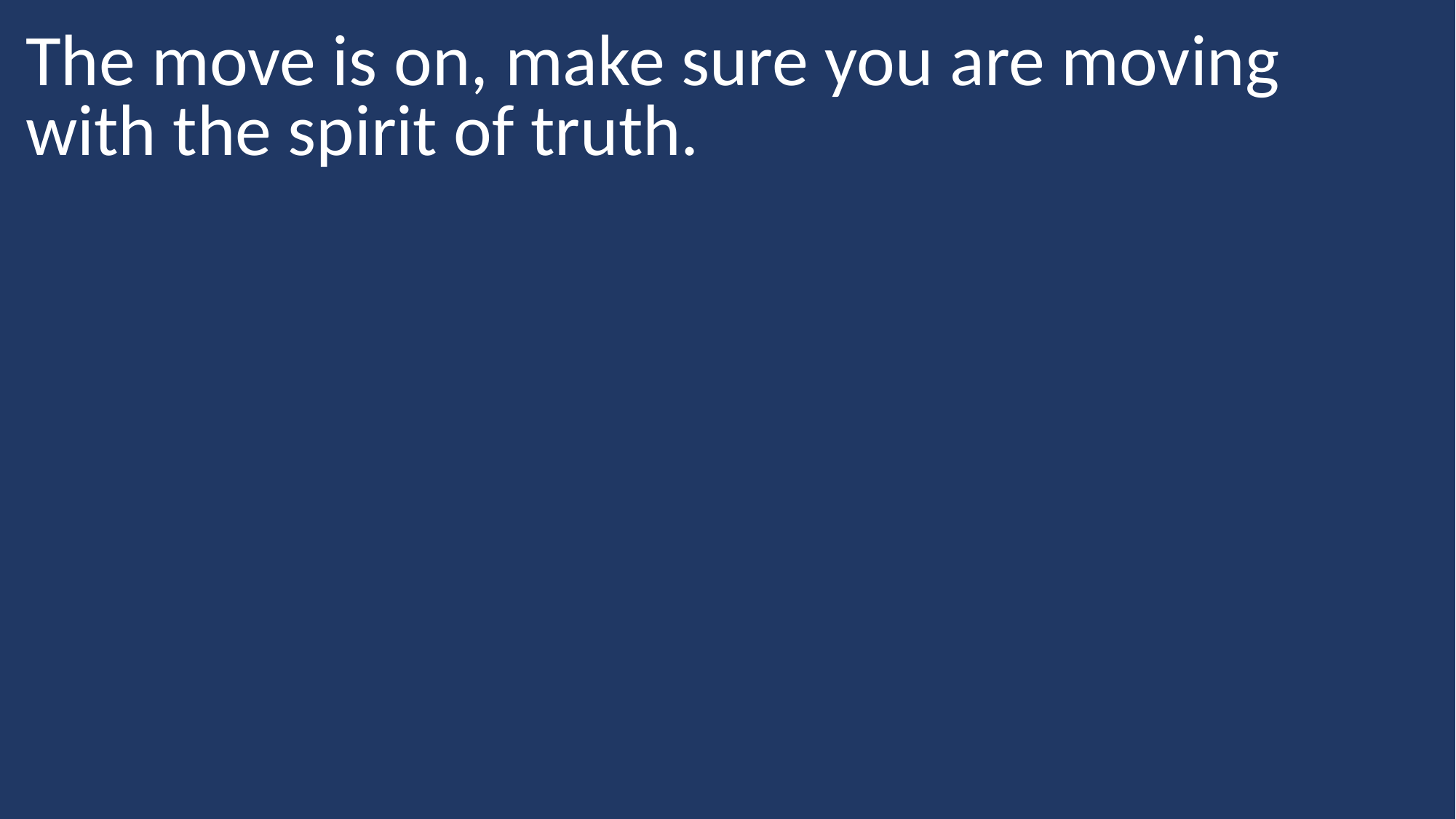

The move is on, make sure you are moving with the spirit of truth.